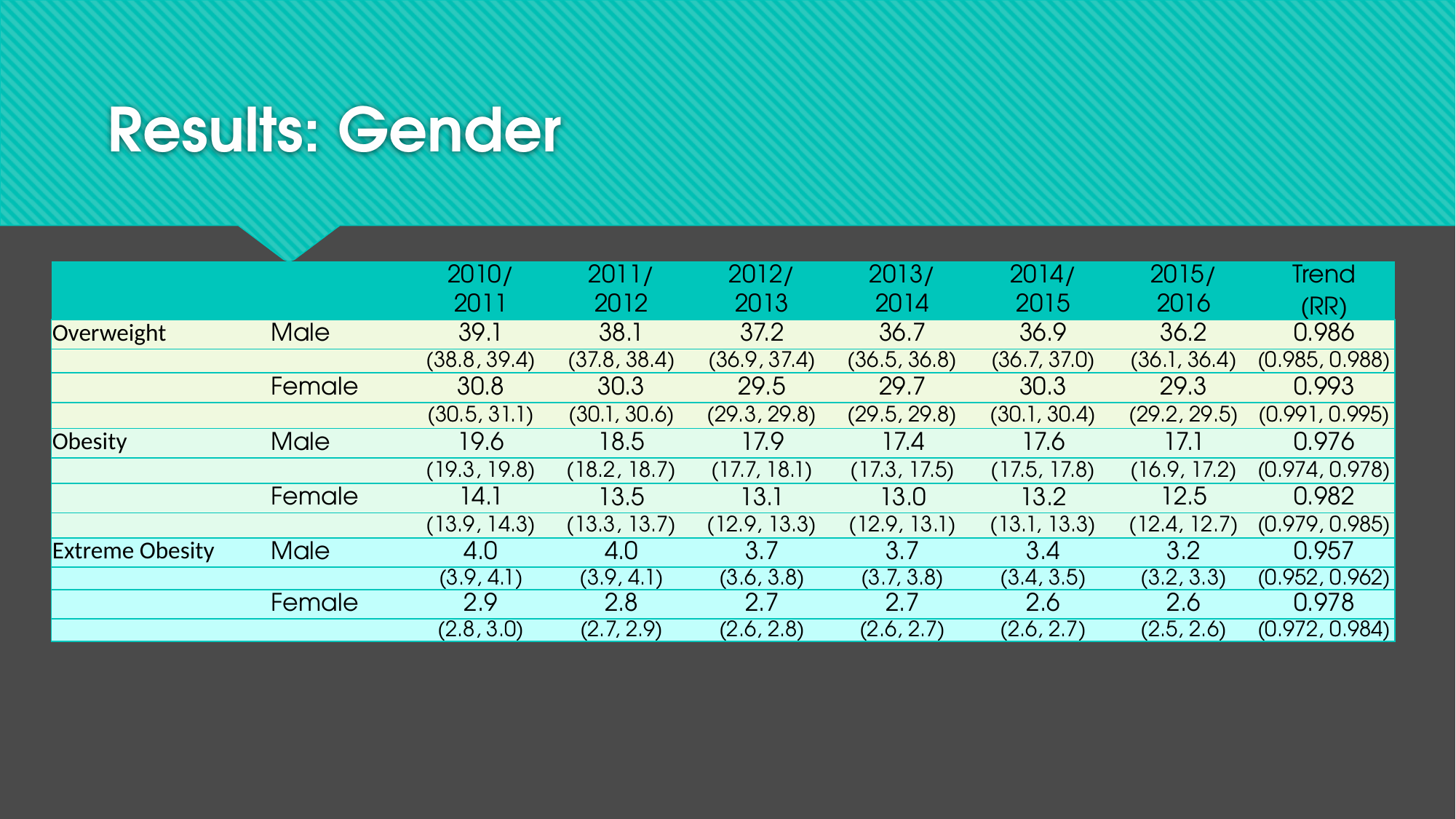

# Results: Gender
|  |  | 2010/ | 2011/ | 2012/ | 2013/ | 2014/ | 2015/ | Trend |
| --- | --- | --- | --- | --- | --- | --- | --- | --- |
|  |  | 2011 | 2012 | 2013 | 2014 | 2015 | 2016 | (RR) |
| Overweight | Male | 39.1 | 38.1 | 37.2 | 36.7 | 36.9 | 36.2 | 0.986 |
|  |  | (38.8, 39.4) | (37.8, 38.4) | (36.9, 37.4) | (36.5, 36.8) | (36.7, 37.0) | (36.1, 36.4) | (0.985, 0.988) |
|  | Female | 30.8 | 30.3 | 29.5 | 29.7 | 30.3 | 29.3 | 0.993 |
|  |  | (30.5, 31.1) | (30.1, 30.6) | (29.3, 29.8) | (29.5, 29.8) | (30.1, 30.4) | (29.2, 29.5) | (0.991, 0.995) |
| Obesity | Male | 19.6 | 18.5 | 17.9 | 17.4 | 17.6 | 17.1 | 0.976 |
|  |  | (19.3, 19.8) | (18.2, 18.7) | (17.7, 18.1) | (17.3, 17.5) | (17.5, 17.8) | (16.9, 17.2) | (0.974, 0.978) |
|  | Female | 14.1 | 13.5 | 13.1 | 13.0 | 13.2 | 12.5 | 0.982 |
|  |  | (13.9, 14.3) | (13.3, 13.7) | (12.9, 13.3) | (12.9, 13.1) | (13.1, 13.3) | (12.4, 12.7) | (0.979, 0.985) |
| Extreme Obesity | Male | 4.0 | 4.0 | 3.7 | 3.7 | 3.4 | 3.2 | 0.957 |
|  |  | (3.9, 4.1) | (3.9, 4.1) | (3.6, 3.8) | (3.7, 3.8) | (3.4, 3.5) | (3.2, 3.3) | (0.952, 0.962) |
|  | Female | 2.9 | 2.8 | 2.7 | 2.7 | 2.6 | 2.6 | 0.978 |
|  |  | (2.8, 3.0) | (2.7, 2.9) | (2.6, 2.8) | (2.6, 2.7) | (2.6, 2.7) | (2.5, 2.6) | (0.972, 0.984) |